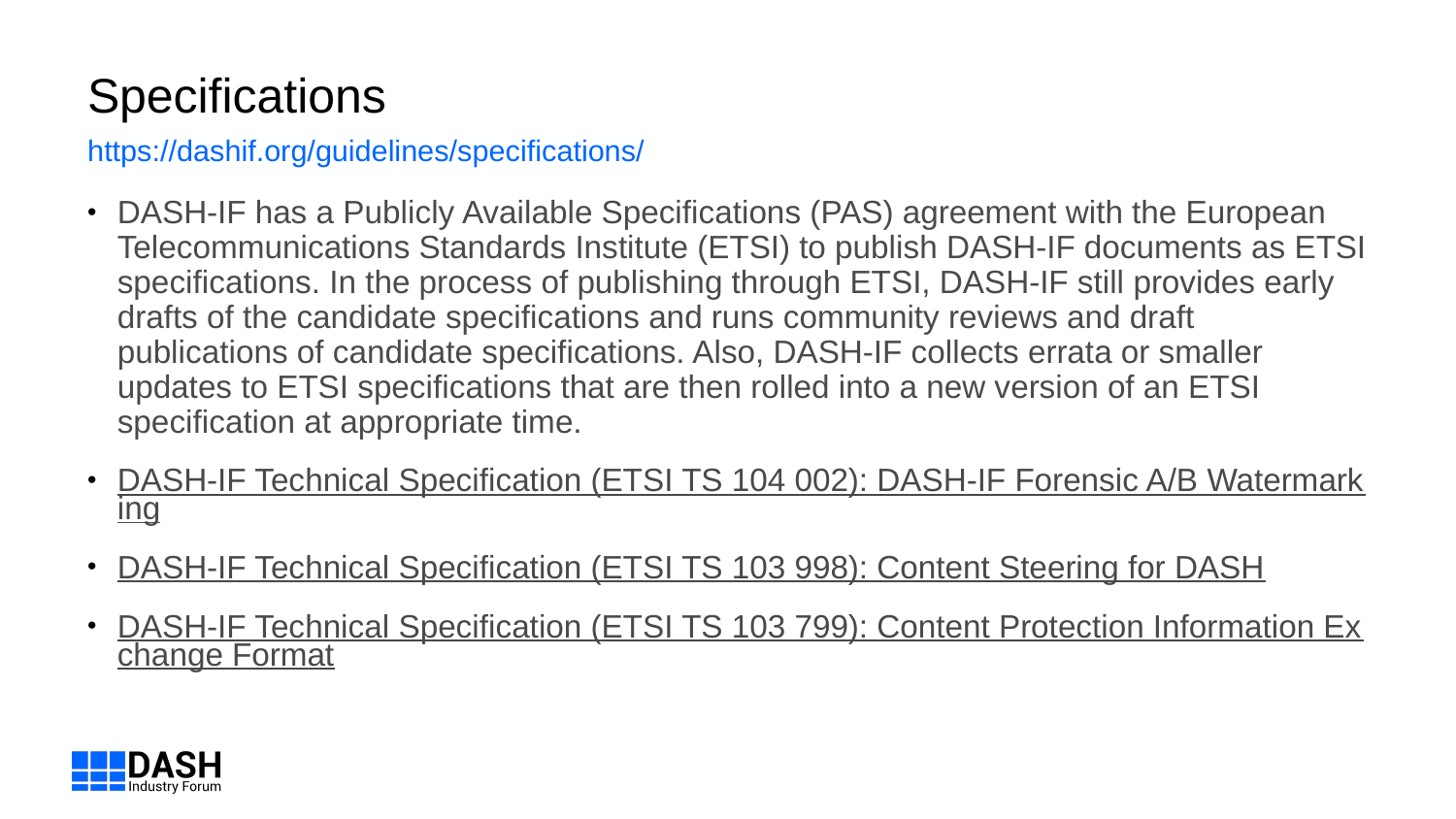

# Specifications
https://dashif.org/guidelines/specifications/
DASH-IF has a Publicly Available Specifications (PAS) agreement with the European Telecommunications Standards Institute (ETSI) to publish DASH-IF documents as ETSI specifications. In the process of publishing through ETSI, DASH-IF still provides early drafts of the candidate specifications and runs community reviews and draft publications of candidate specifications. Also, DASH-IF collects errata or smaller updates to ETSI specifications that are then rolled into a new version of an ETSI specification at appropriate time.
DASH-IF Technical Specification (ETSI TS 104 002): DASH-IF Forensic A/B Watermarking
DASH-IF Technical Specification (ETSI TS 103 998): Content Steering for DASH
DASH-IF Technical Specification (ETSI TS 103 799): Content Protection Information Exchange Format